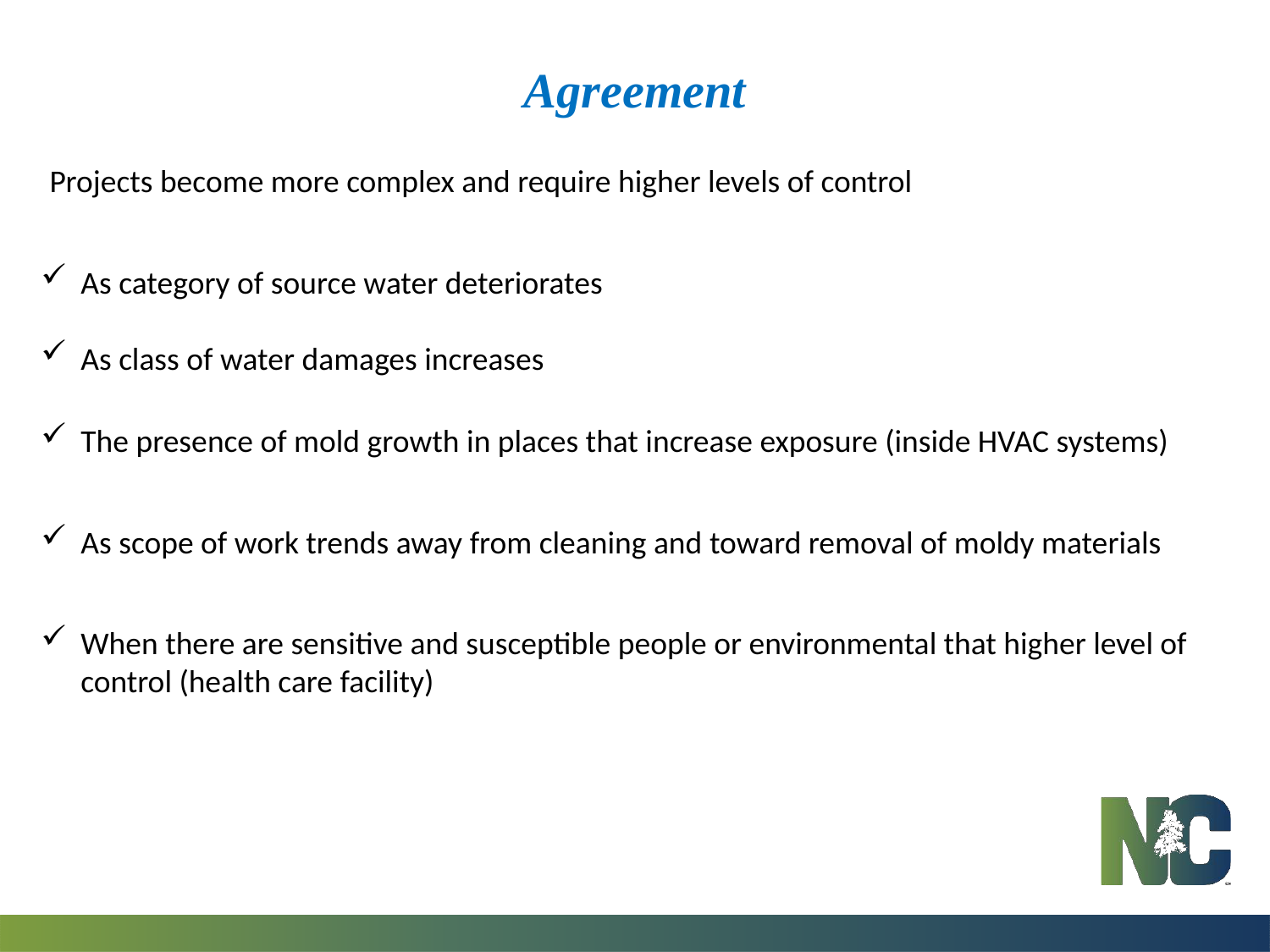

# Agreement
Projects become more complex and require higher levels of control

As category of source water deteriorates

As class of water damages increases

The presence of mold growth in places that increase exposure (inside HVAC systems)

As scope of work trends away from cleaning and toward removal of moldy materials

When there are sensitive and susceptible people or environmental that higher level of control (health care facility)